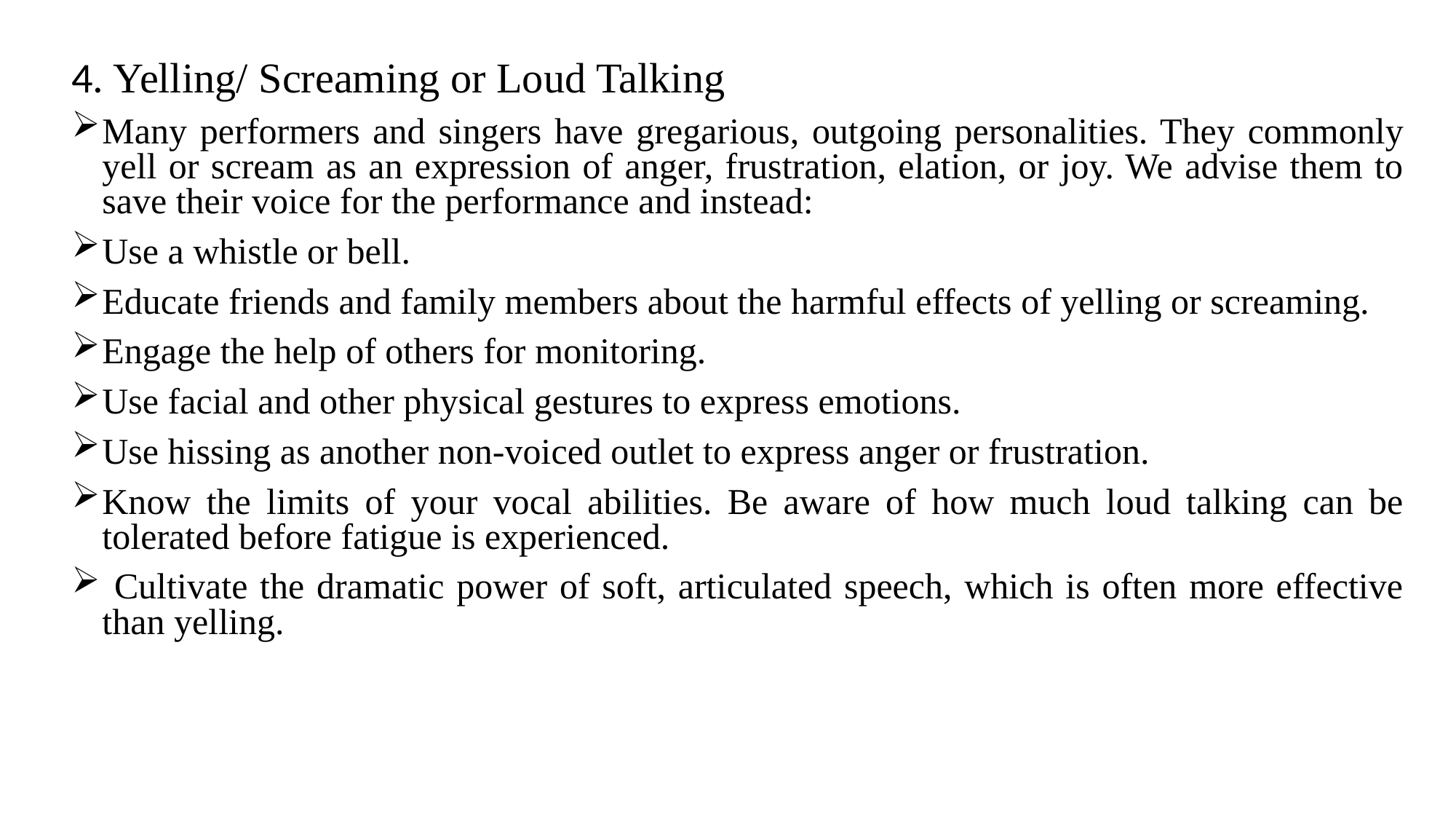

4. Yelling/ Screaming or Loud Talking
Many performers and singers have gregarious, outgoing personalities. They commonly yell or scream as an expression of anger, frustration, elation, or joy. We advise them to save their voice for the performance and instead:
Use a whistle or bell.
Educate friends and family members about the harmful effects of yelling or screaming.
Engage the help of others for monitoring.
Use facial and other physical gestures to express emotions.
Use hissing as another non-voiced outlet to express anger or frustration.
Know the limits of your vocal abilities. Be aware of how much loud talking can be tolerated before fatigue is experienced.
 Cultivate the dramatic power of soft, articulated speech, which is often more effective than yelling.